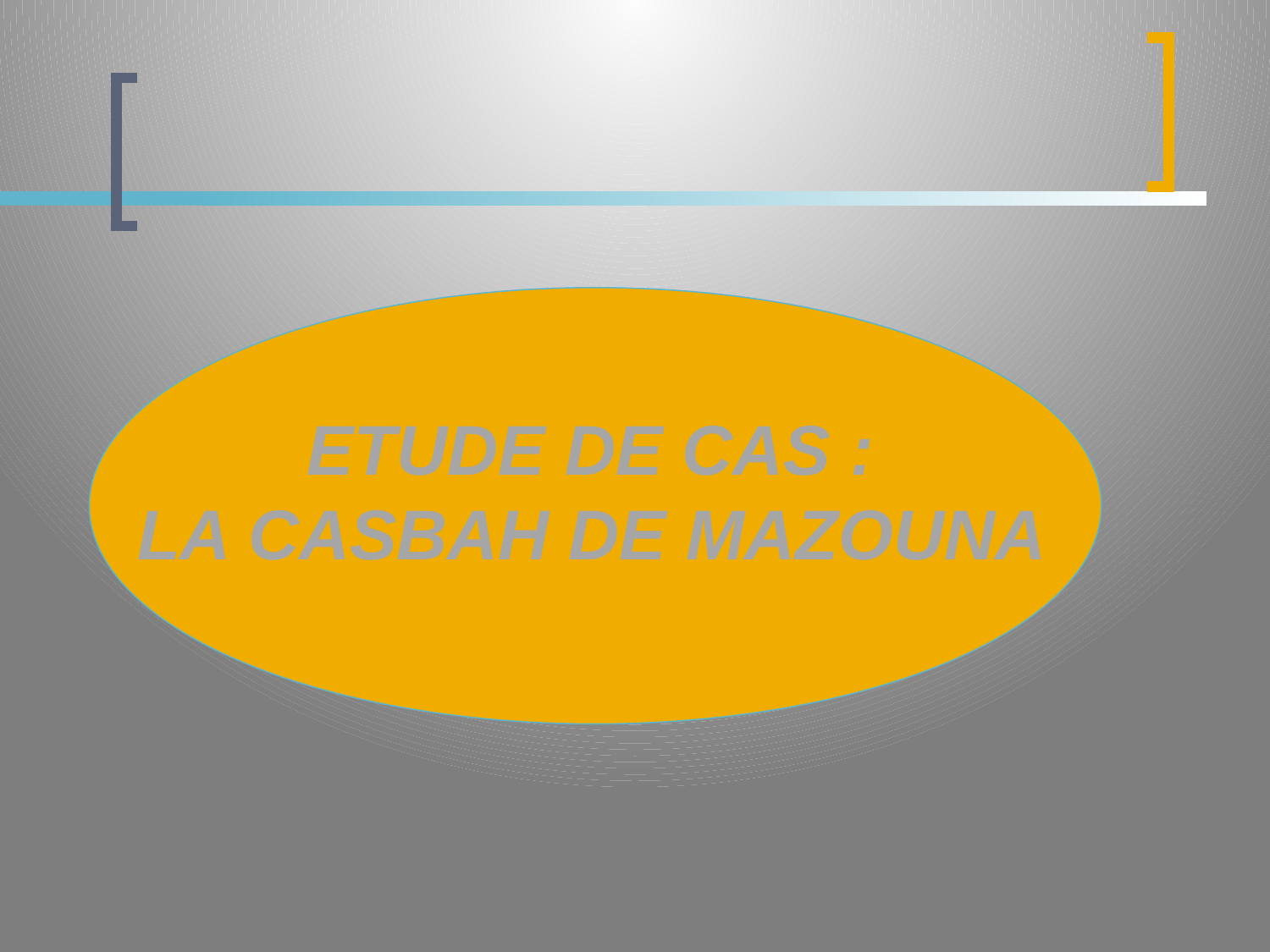

ETUDE DE CAS :
LA CASBAH DE MAZOUNA